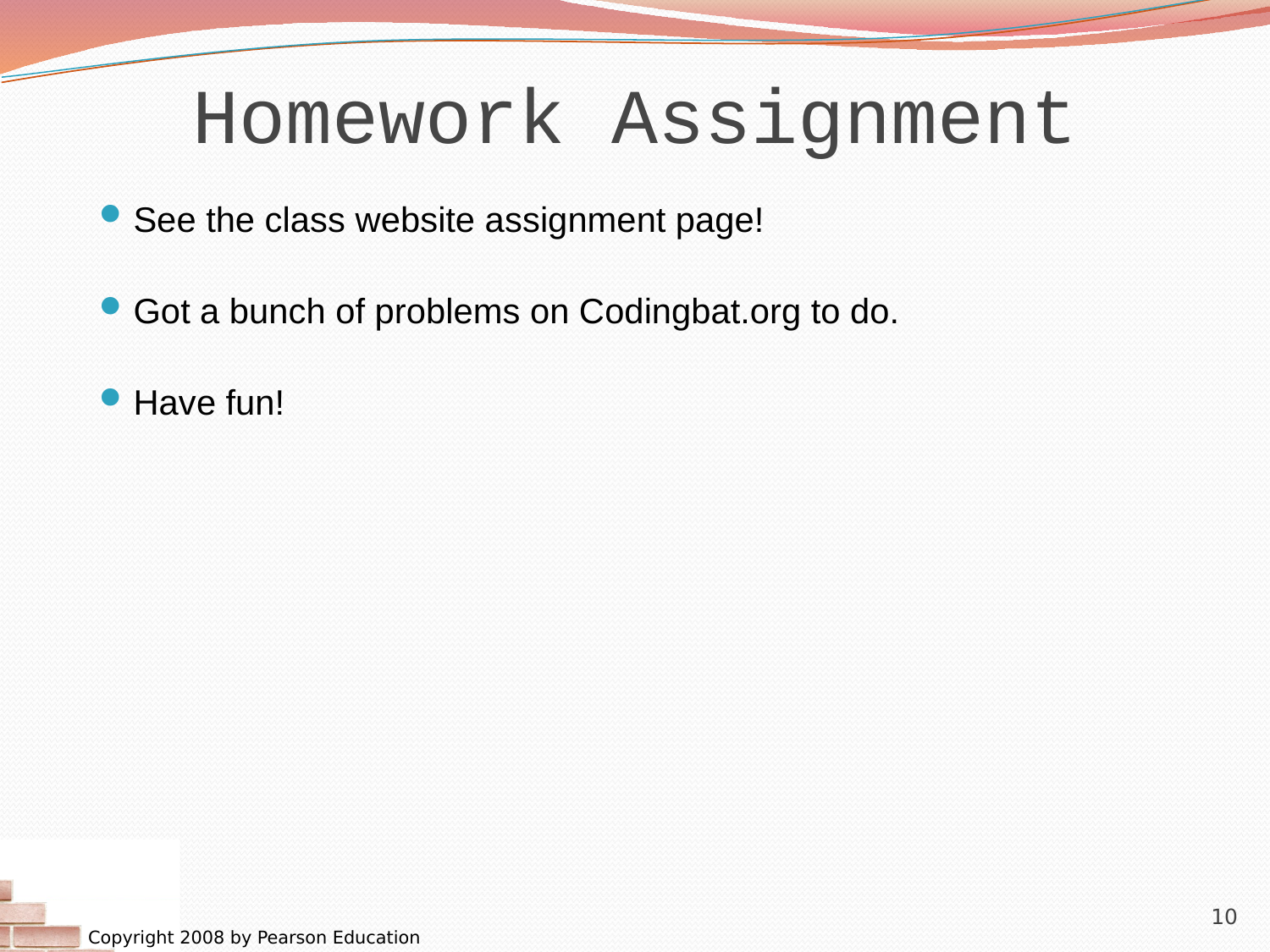

# Homework Assignment
See the class website assignment page!
Got a bunch of problems on Codingbat.org to do.
Have fun!